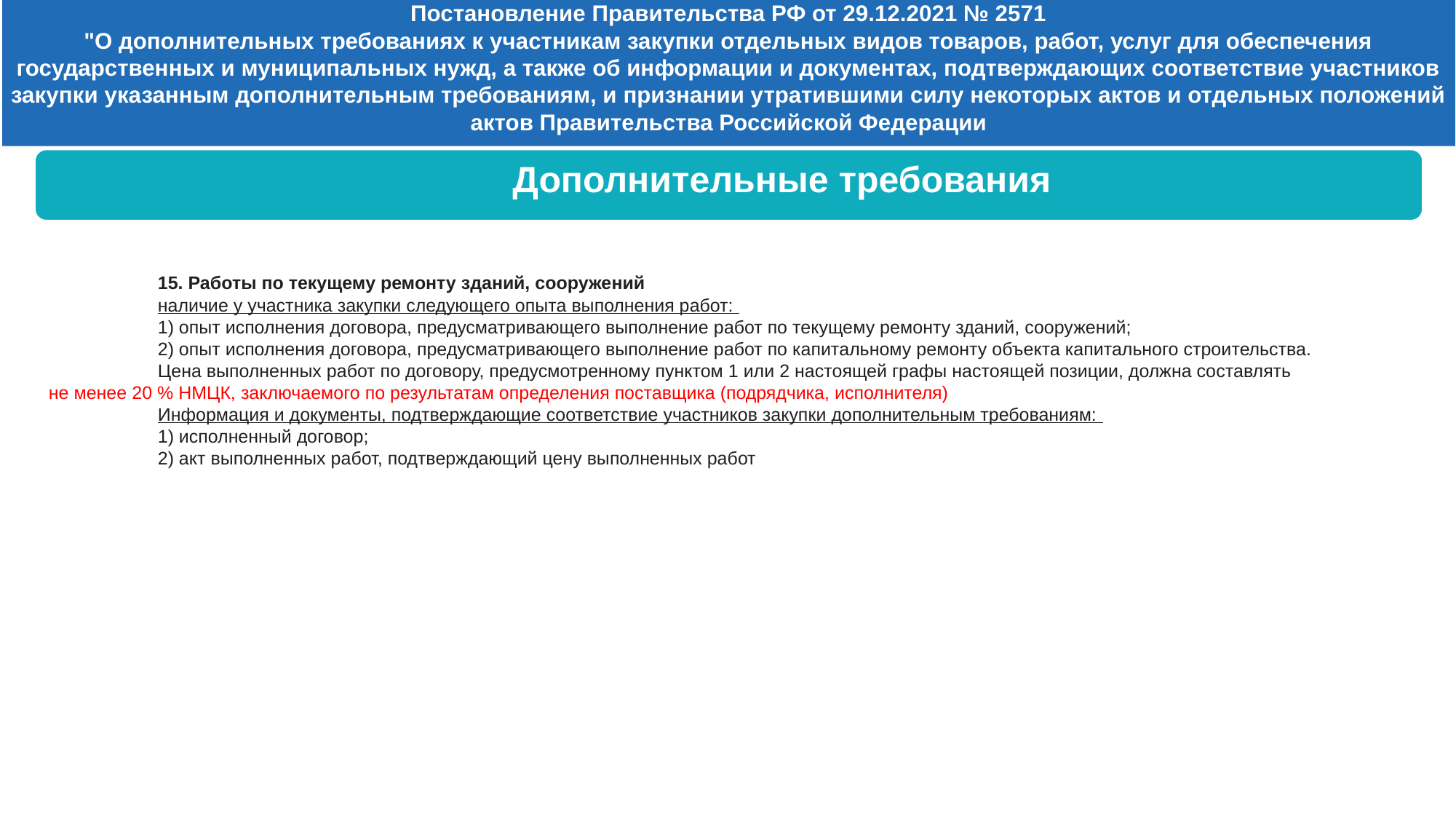

# Постановление Правительства РФ от 29.12.2021 № 2571 "О дополнительных требованиях к участникам закупки отдельных видов товаров, работ, услуг для обеспечения государственных и муниципальных нужд, а также об информации и документах, подтверждающих соответствие участников закупки указанным дополнительным требованиям, и признании утратившими силу некоторых актов и отдельных положений актов Правительства Российской Федерации

Дополнительные требования
	15. Работы по текущему ремонту зданий, сооружений
	наличие у участника закупки следующего опыта выполнения работ:
	1) опыт исполнения договора, предусматривающего выполнение работ по текущему ремонту зданий, сооружений;
	2) опыт исполнения договора, предусматривающего выполнение работ по капитальному ремонту объекта капитального строительства.
	Цена выполненных работ по договору, предусмотренному пунктом 1 или 2 настоящей графы настоящей позиции, должна составлять
не менее 20 % НМЦК, заключаемого по результатам определения поставщика (подрядчика, исполнителя)
	Информация и документы, подтверждающие соответствие участников закупки дополнительным требованиям:
	1) исполненный договор;
	2) акт выполненных работ, подтверждающий цену выполненных работ